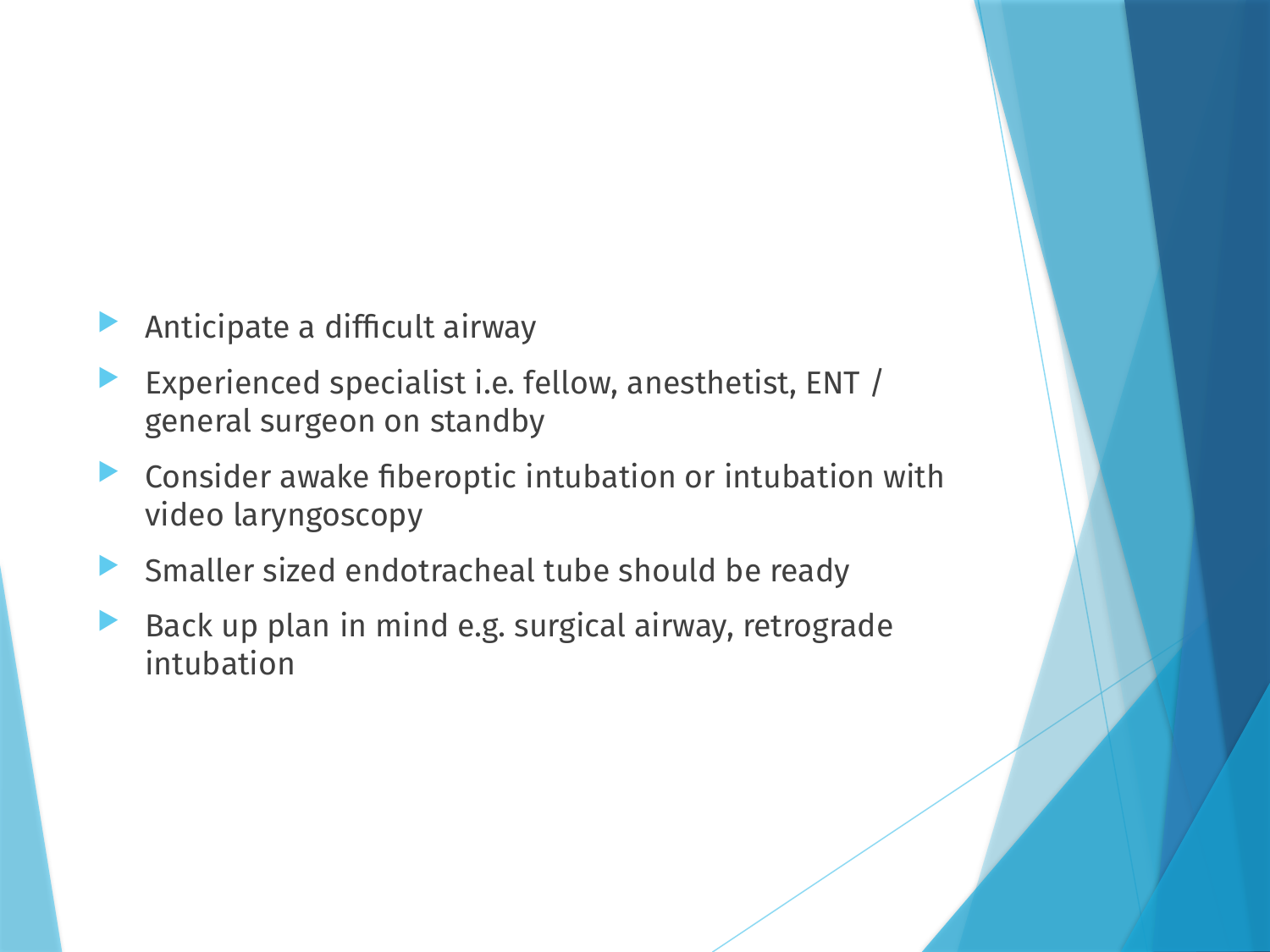

Anticipate a difficult airway
Experienced specialist i.e. fellow, anesthetist, ENT / general surgeon on standby
Consider awake fiberoptic intubation or intubation with video laryngoscopy
Smaller sized endotracheal tube should be ready
Back up plan in mind e.g. surgical airway, retrograde intubation